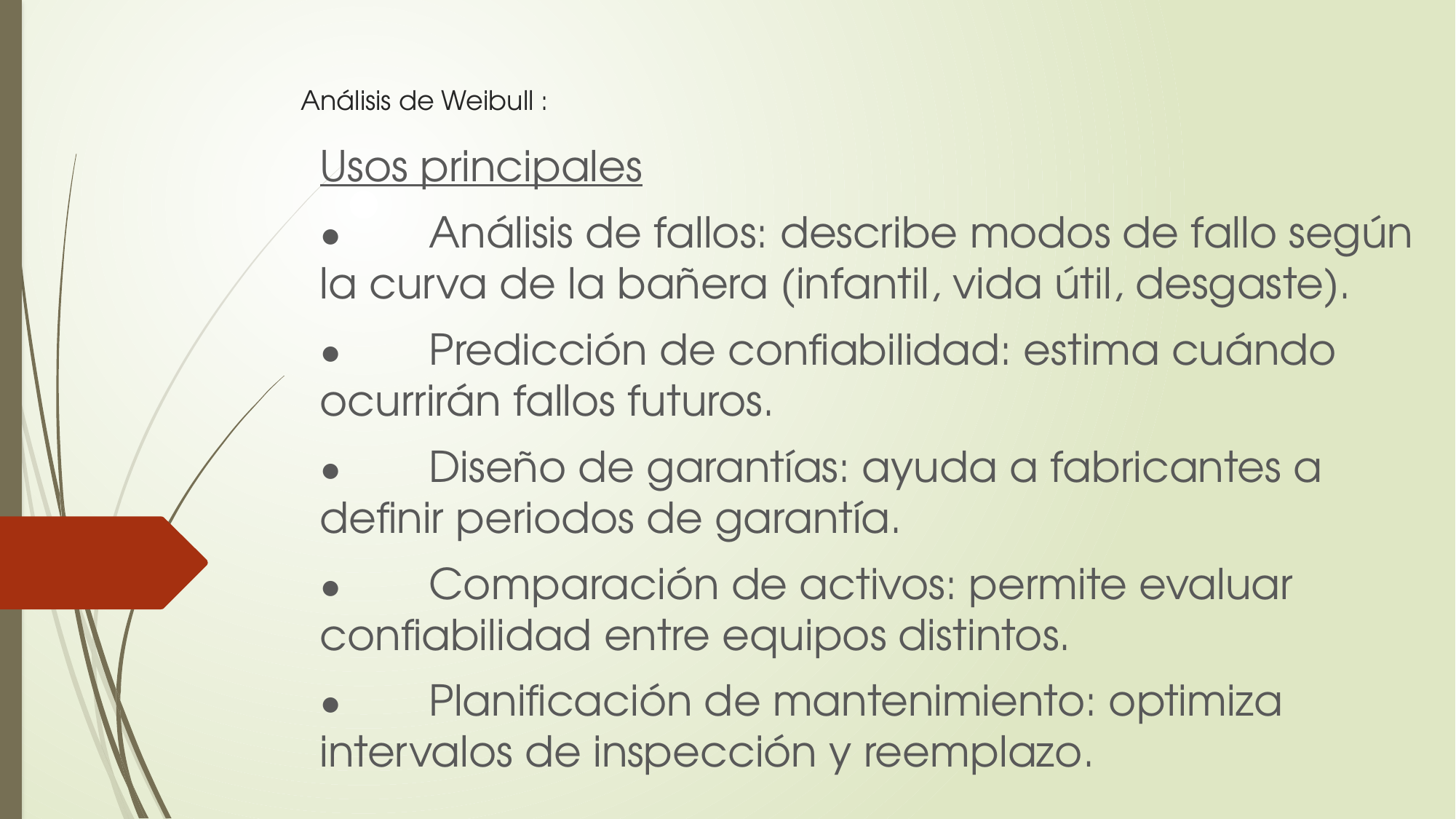

# Análisis de Weibull :
Usos principales
•	Análisis de fallos: describe modos de fallo según la curva de la bañera (infantil, vida útil, desgaste).
•	Predicción de confiabilidad: estima cuándo ocurrirán fallos futuros.
•	Diseño de garantías: ayuda a fabricantes a definir periodos de garantía.
•	Comparación de activos: permite evaluar confiabilidad entre equipos distintos.
•	Planificación de mantenimiento: optimiza intervalos de inspección y reemplazo.